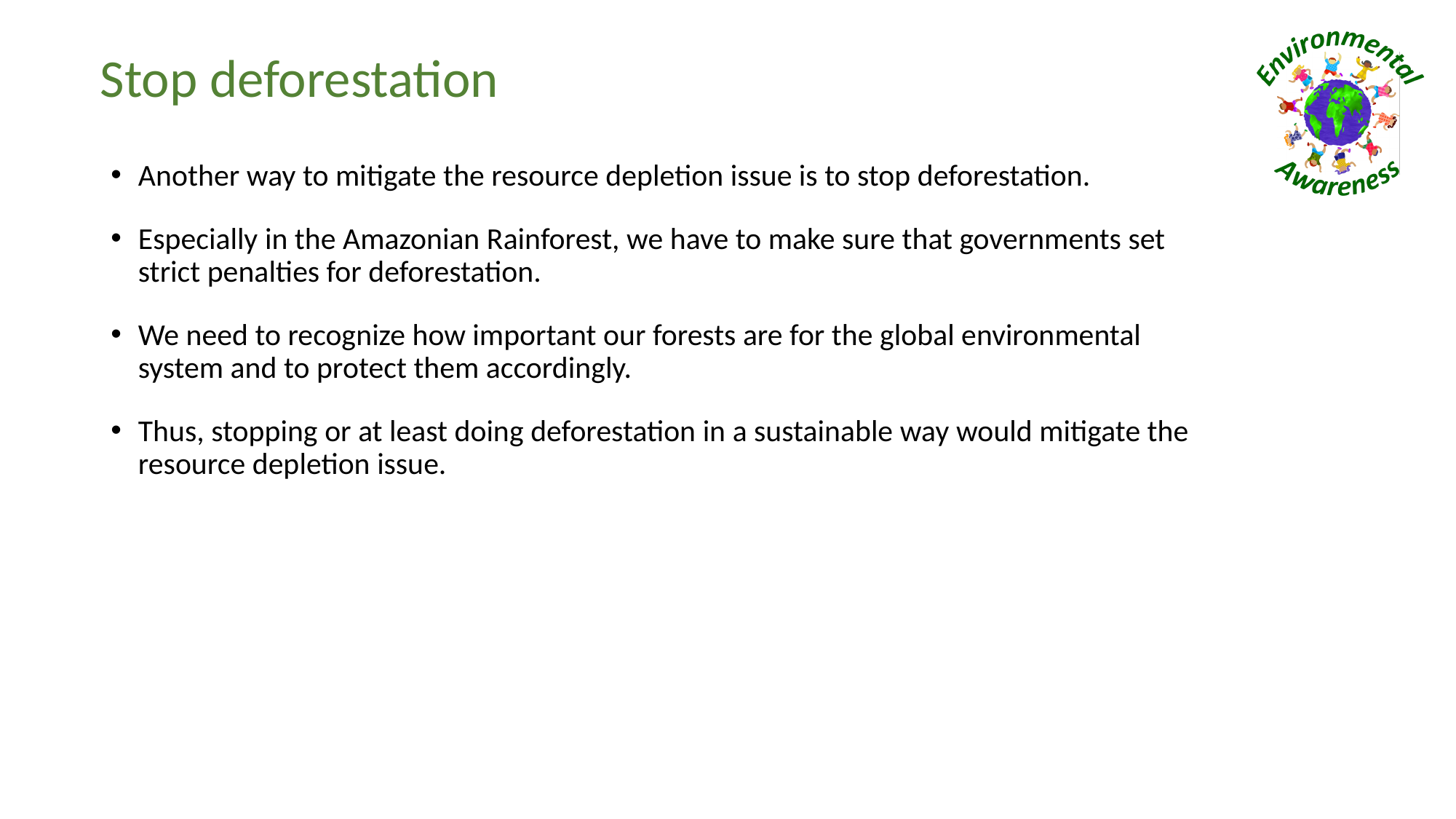

# Stop deforestation
Another way to mitigate the resource depletion issue is to stop deforestation.
Especially in the Amazonian Rainforest, we have to make sure that governments set strict penalties for deforestation.
We need to recognize how important our forests are for the global environmental system and to protect them accordingly.
Thus, stopping or at least doing deforestation in a sustainable way would mitigate the resource depletion issue.